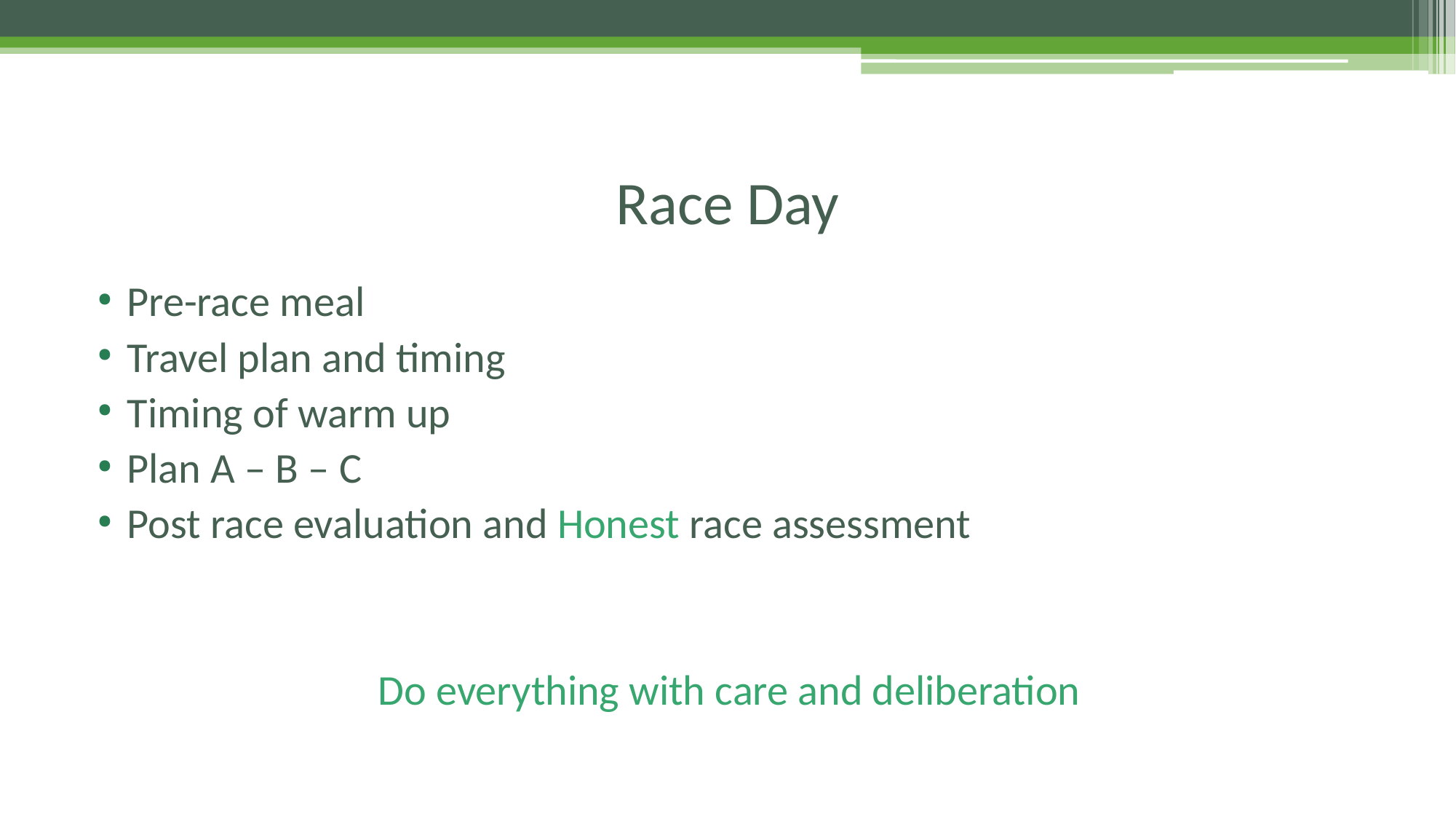

# Race Day
Pre-race meal
Travel plan and timing
Timing of warm up
Plan A – B – C
Post race evaluation and Honest race assessment

Do everything with care and deliberation